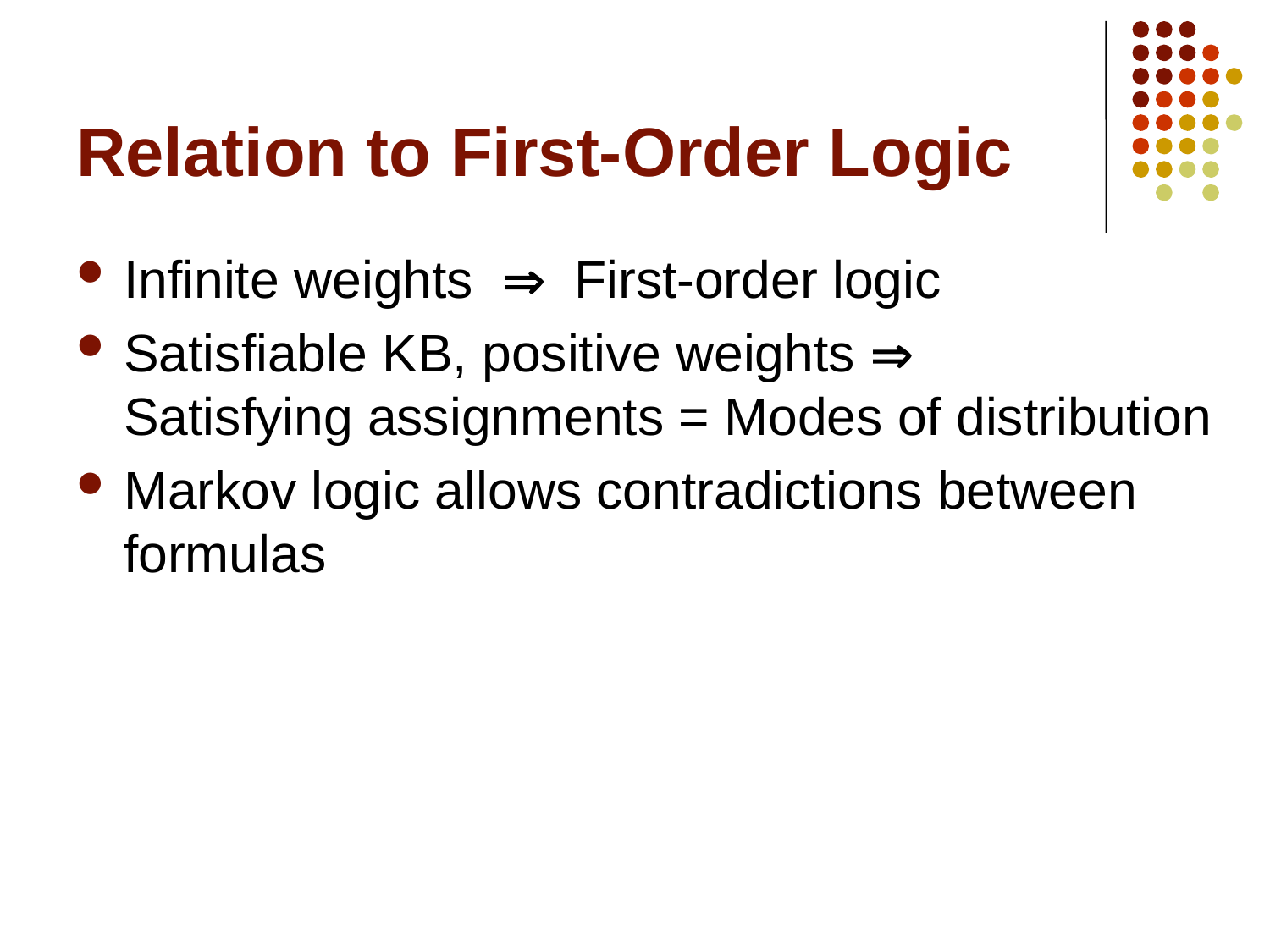

# Relation to First-Order Logic
Infinite weights  ⇒  First-order logic
Satisfiable KB, positive weights ⇒
Satisfying assignments = Modes of distribution
Markov logic allows contradictions between formulas